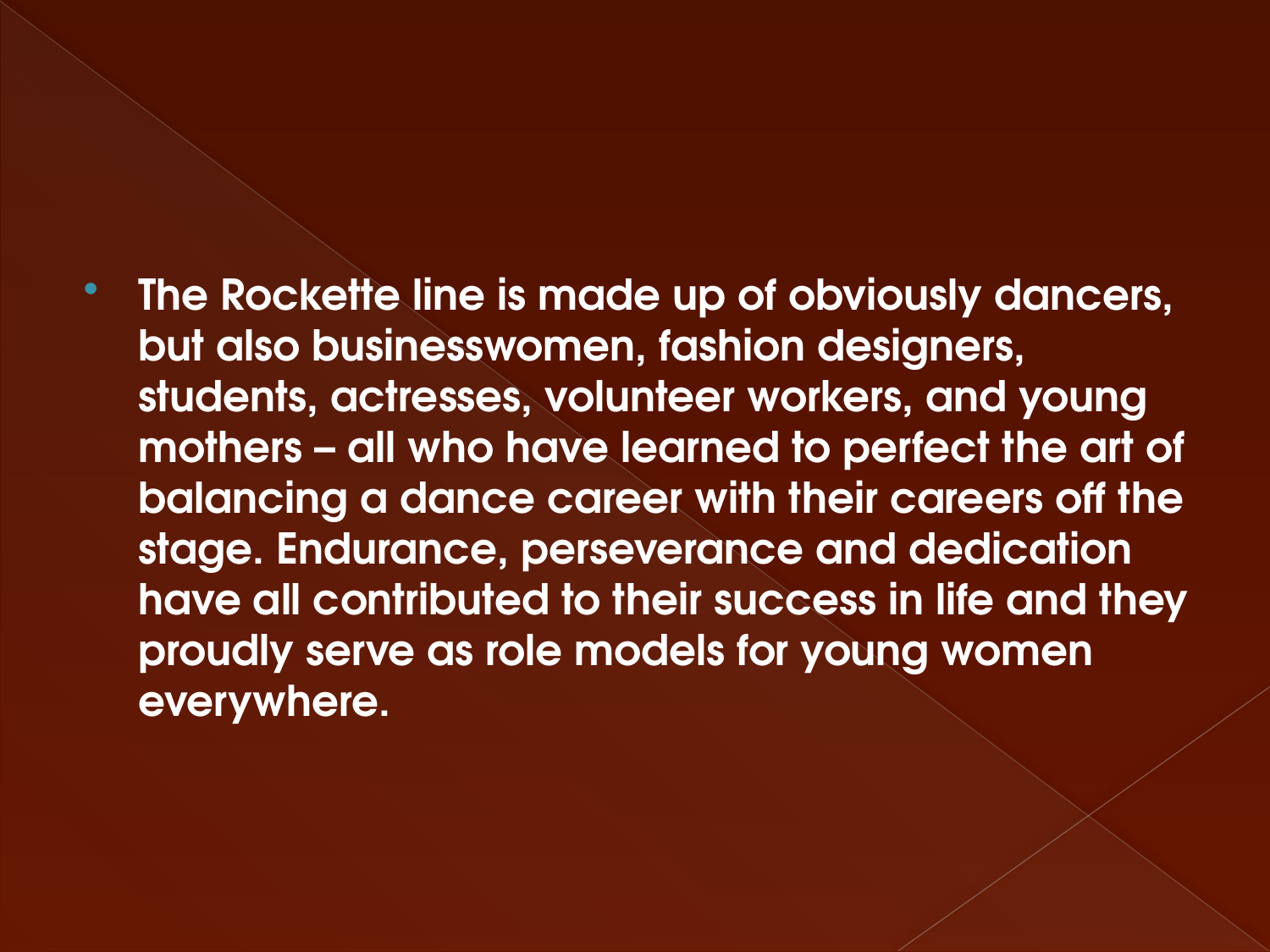

#
The Rockette line is made up of obviously dancers, but also businesswomen, fashion designers, students, actresses, volunteer workers, and young mothers – all who have learned to perfect the art of balancing a dance career with their careers off the stage. Endurance, perseverance and dedication have all contributed to their success in life and they proudly serve as role models for young women everywhere.